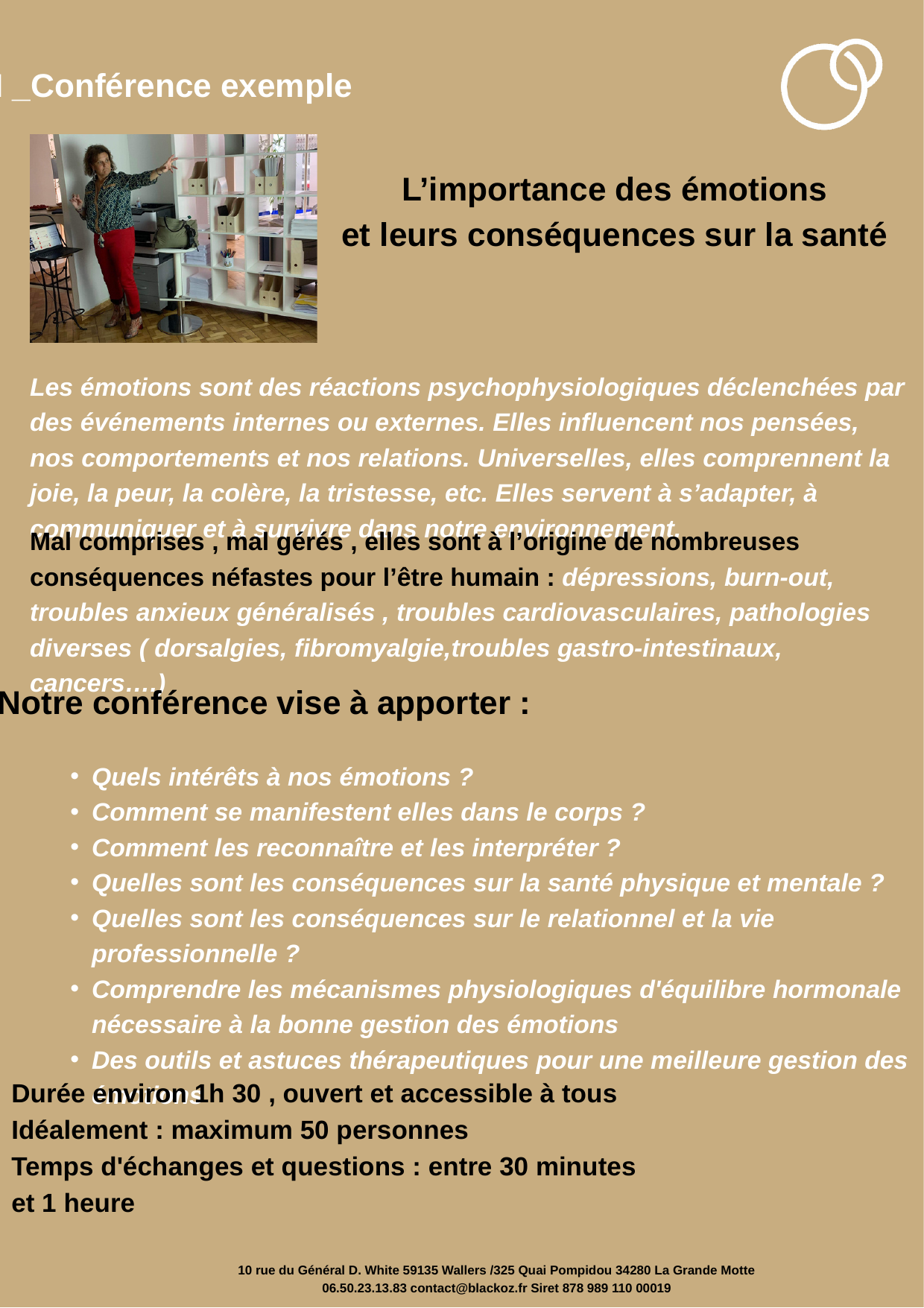

I _Conférence exemple

L’importance des émotions
 et leurs conséquences sur la santé
Les émotions sont des réactions psychophysiologiques déclenchées par des événements internes ou externes. Elles influencent nos pensées, nos comportements et nos relations. Universelles, elles comprennent la joie, la peur, la colère, la tristesse, etc. Elles servent à s’adapter, à communiquer et à survivre dans notre environnement.
Mal comprises , mal gérés , elles sont à l’origine de nombreuses conséquences néfastes pour l’être humain : dépressions, burn-out, troubles anxieux généralisés , troubles cardiovasculaires, pathologies diverses ( dorsalgies, fibromyalgie,troubles gastro-intestinaux, cancers….)
Notre conférence vise à apporter :
Quels intérêts à nos émotions ?
Comment se manifestent elles dans le corps ?
Comment les reconnaître et les interpréter ?
Quelles sont les conséquences sur la santé physique et mentale ?
Quelles sont les conséquences sur le relationnel et la vie professionnelle ?
Comprendre les mécanismes physiologiques d'équilibre hormonale nécessaire à la bonne gestion des émotions
Des outils et astuces thérapeutiques pour une meilleure gestion des émotions
Durée environ 1h 30 , ouvert et accessible à tous
Idéalement : maximum 50 personnes
Temps d'échanges et questions : entre 30 minutes et 1 heure
 10 rue du Général D. White 59135 Wallers /325 Quai Pompidou 34280 La Grande Motte
06.50.23.13.83 contact@blackoz.fr Siret 878 989 110 00019